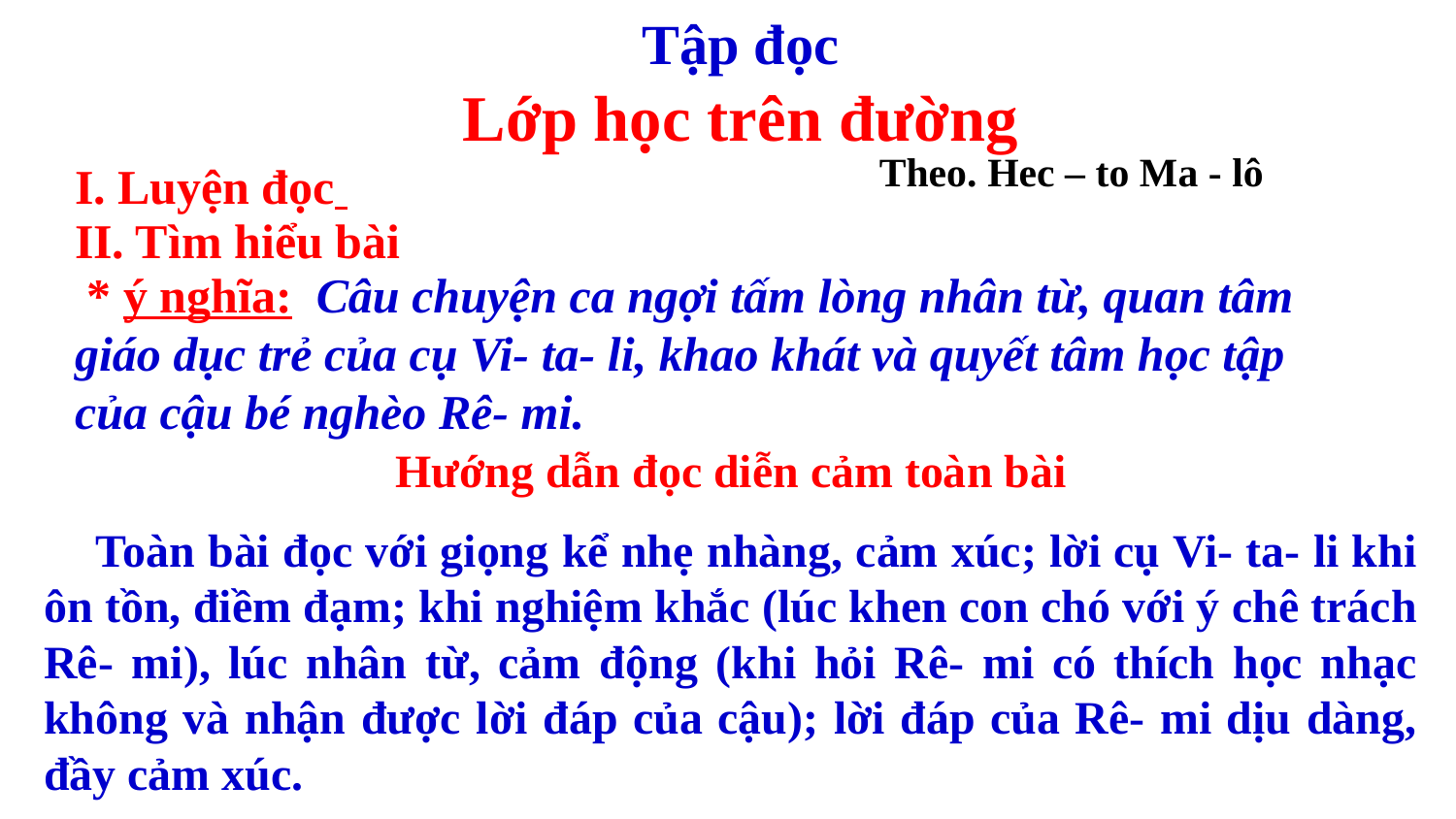

Tập đọc
Lớp học trên đường
Theo. Hec – to Ma - lô
I. Luyện đọc
II. Tìm hiểu bài
 * ý nghĩa:  Câu chuyện ca ngợi tấm lòng nhân từ, quan tâm giáo dục trẻ của cụ Vi- ta- li, khao khát và quyết tâm học tập của cậu bé nghèo Rê- mi.
Hướng dẫn đọc diễn cảm toàn bài
    Toàn bài đọc với giọng kể nhẹ nhàng, cảm xúc; lời cụ Vi- ta- li khi ôn tồn, điềm đạm; khi nghiệm khắc (lúc khen con chó với ý chê trách Rê- mi), lúc nhân từ, cảm động (khi hỏi Rê- mi có thích học nhạc không và nhận được lời đáp của cậu); lời đáp của Rê- mi dịu dàng, đầy cảm xúc.